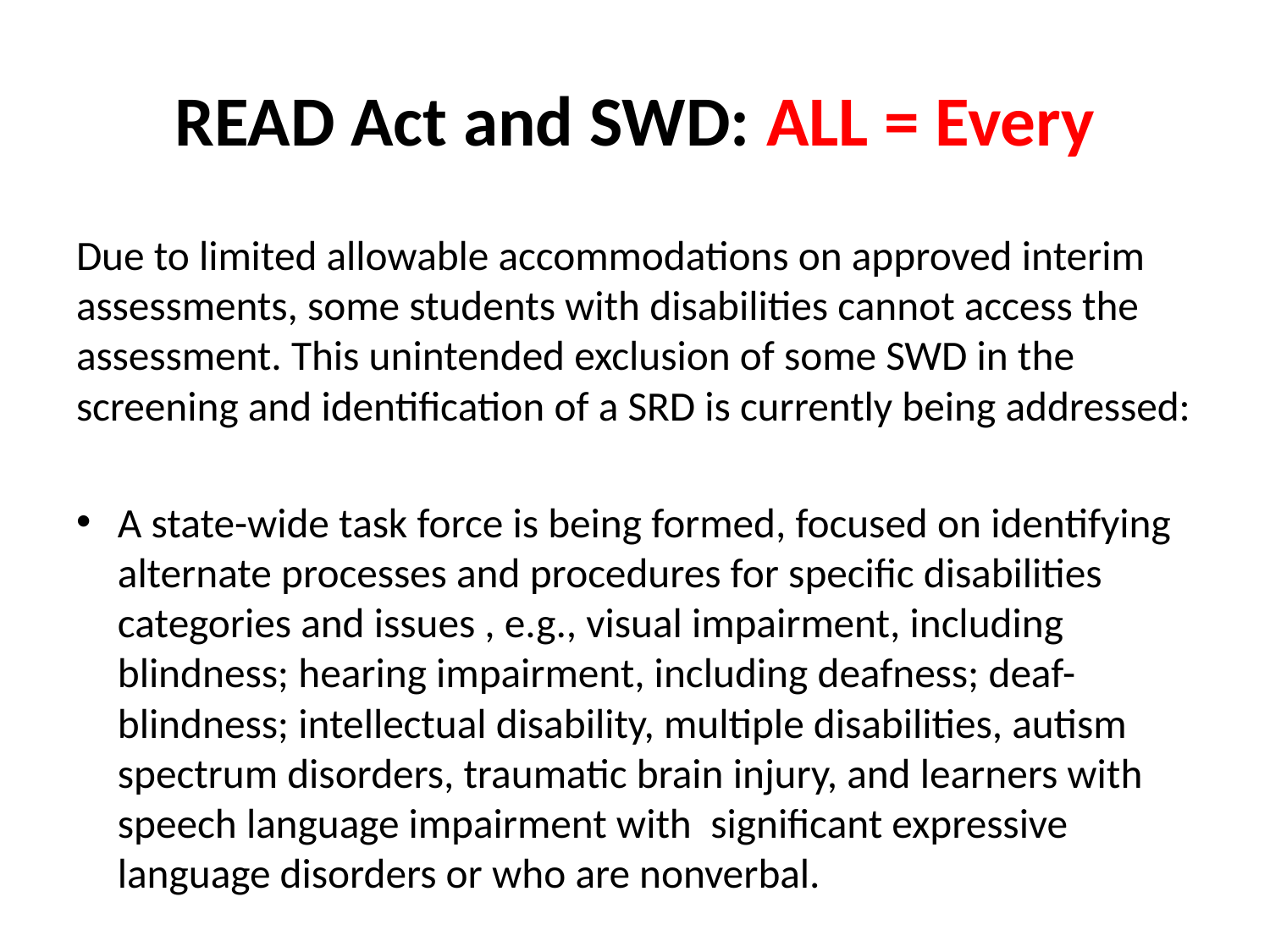

# READ Act and SWD: ALL = Every
Due to limited allowable accommodations on approved interim assessments, some students with disabilities cannot access the assessment. This unintended exclusion of some SWD in the screening and identification of a SRD is currently being addressed:

A state-wide task force is being formed, focused on identifying alternate processes and procedures for specific disabilities categories and issues , e.g., visual impairment, including blindness; hearing impairment, including deafness; deaf-blindness; intellectual disability, multiple disabilities, autism spectrum disorders, traumatic brain injury, and learners with speech language impairment with  significant expressive language disorders or who are nonverbal.